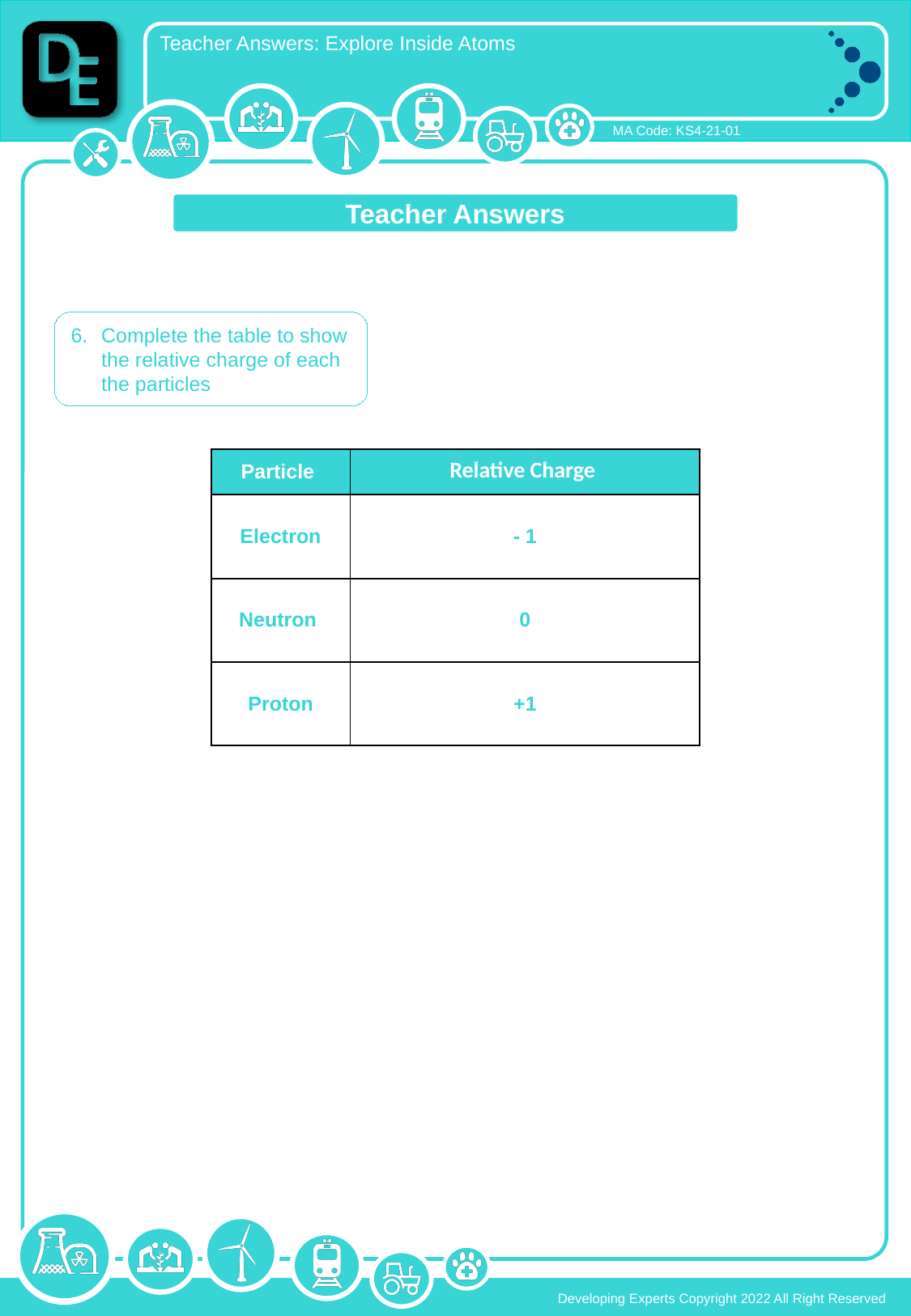

Teacher Answers
Complete the table to show the relative charge of each the particles
| Particle | Relative Charge |
| --- | --- |
| Electron | - 1 |
| Neutron | 0 |
| Proton | +1 |